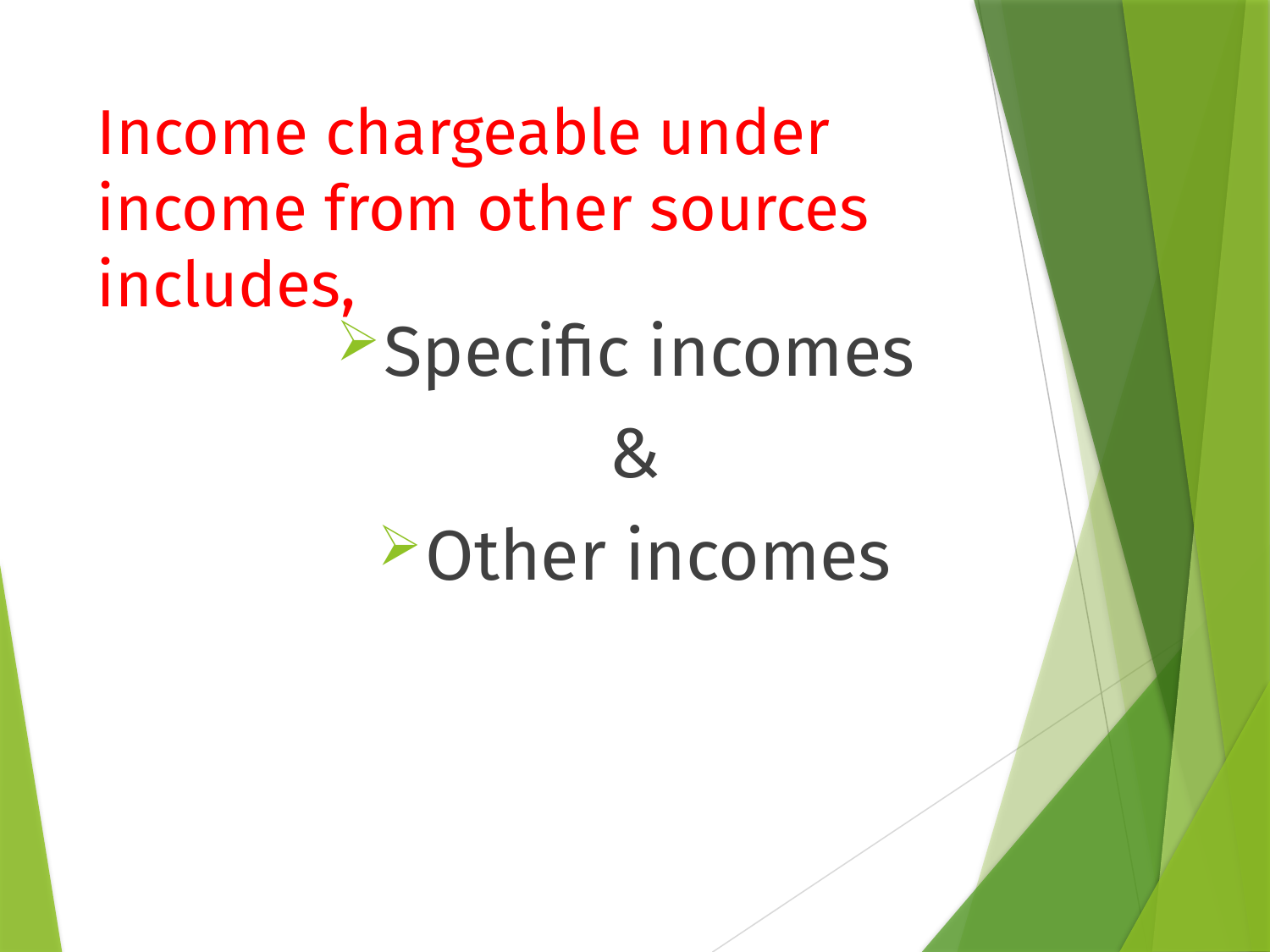

# Income chargeable under income from other sources includes,

Specific incomes
&
Other incomes